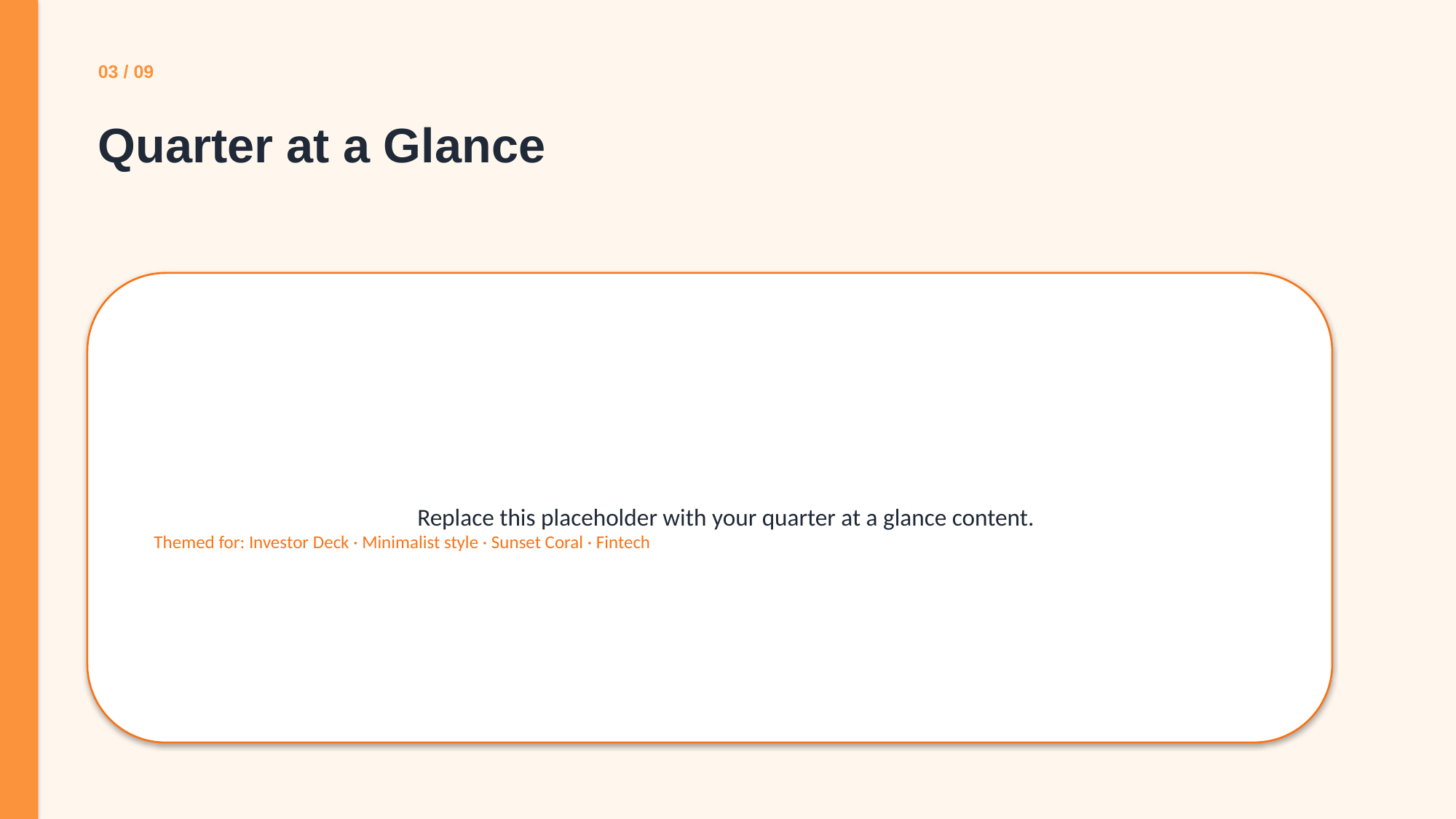

03 / 09
Quarter at a Glance
Replace this placeholder with your quarter at a glance content.
Themed for: Investor Deck · Minimalist style · Sunset Coral · Fintech